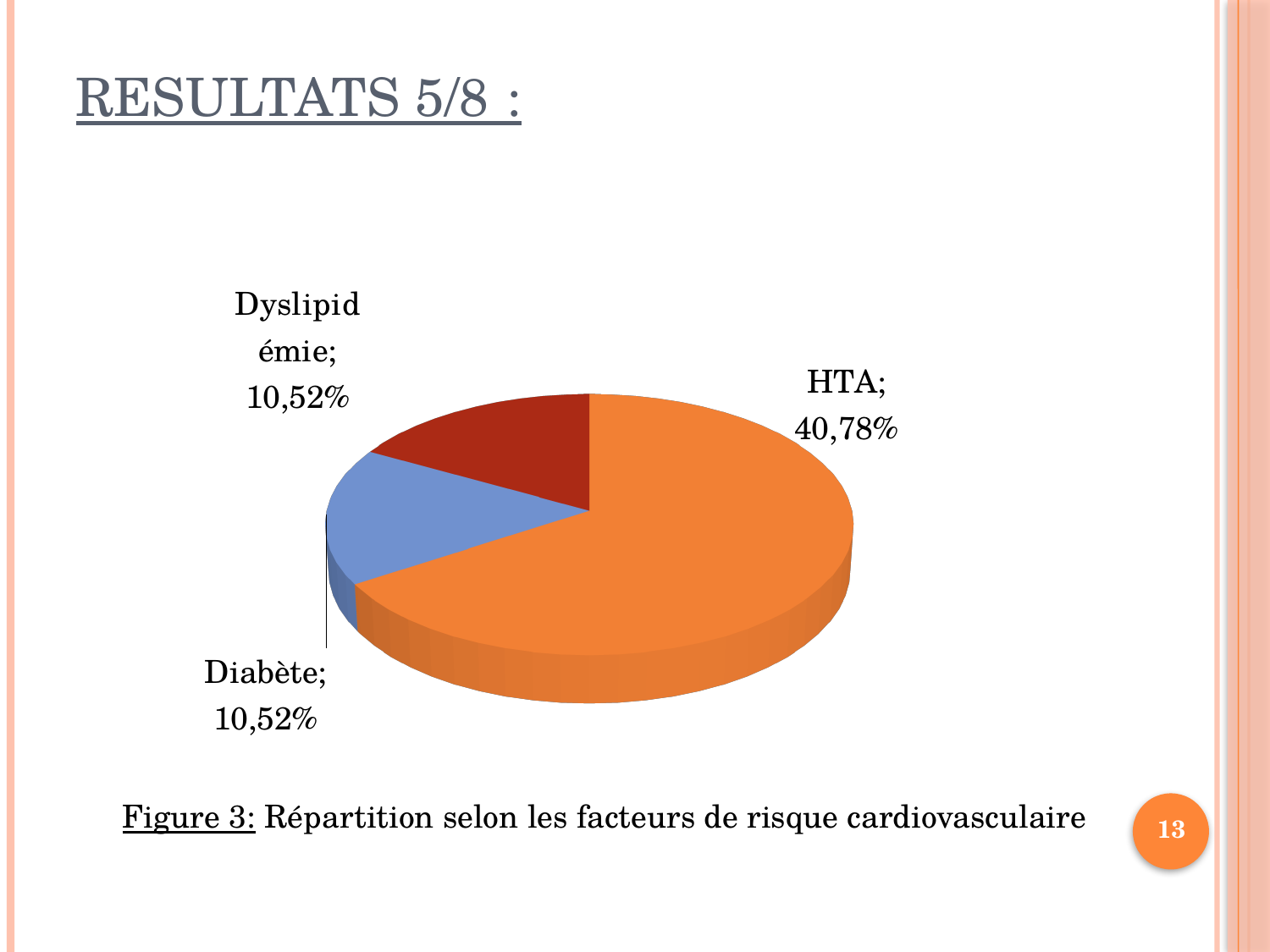

# RESULTATS 5/8 :

[unsupported chart]

Figure 3: Répartition selon les facteurs de risque cardiovasculaire
13